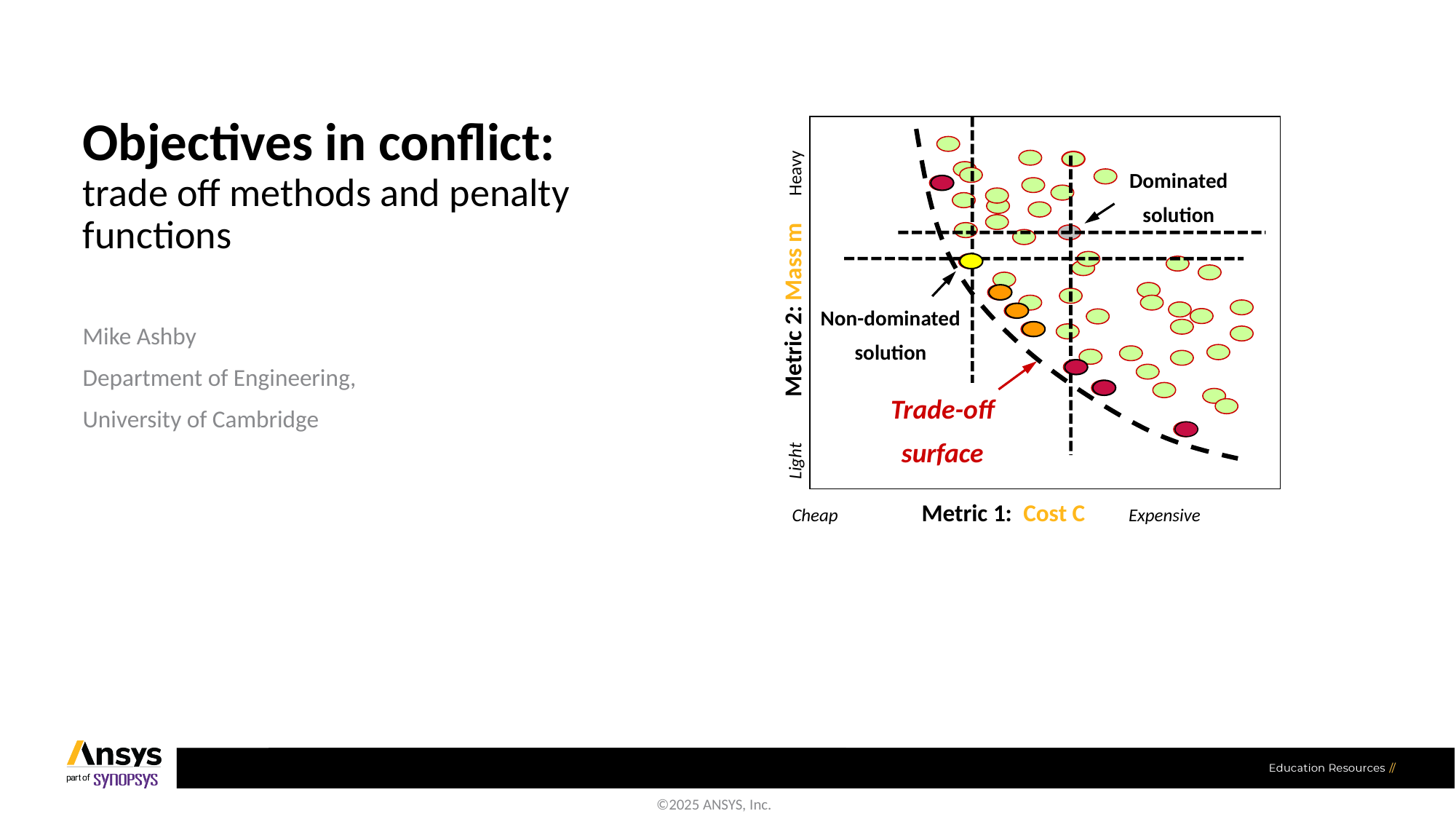

Light           Metric 2: Mass m     Heavy

Cheap                    Metric 1:  Cost C        Expensive

Dominated
solution

Non-dominated
solution

Trade-off
surface
Objectives in conflict:
trade off methods and penalty functions
Mike Ashby
Department of Engineering,
University of Cambridge